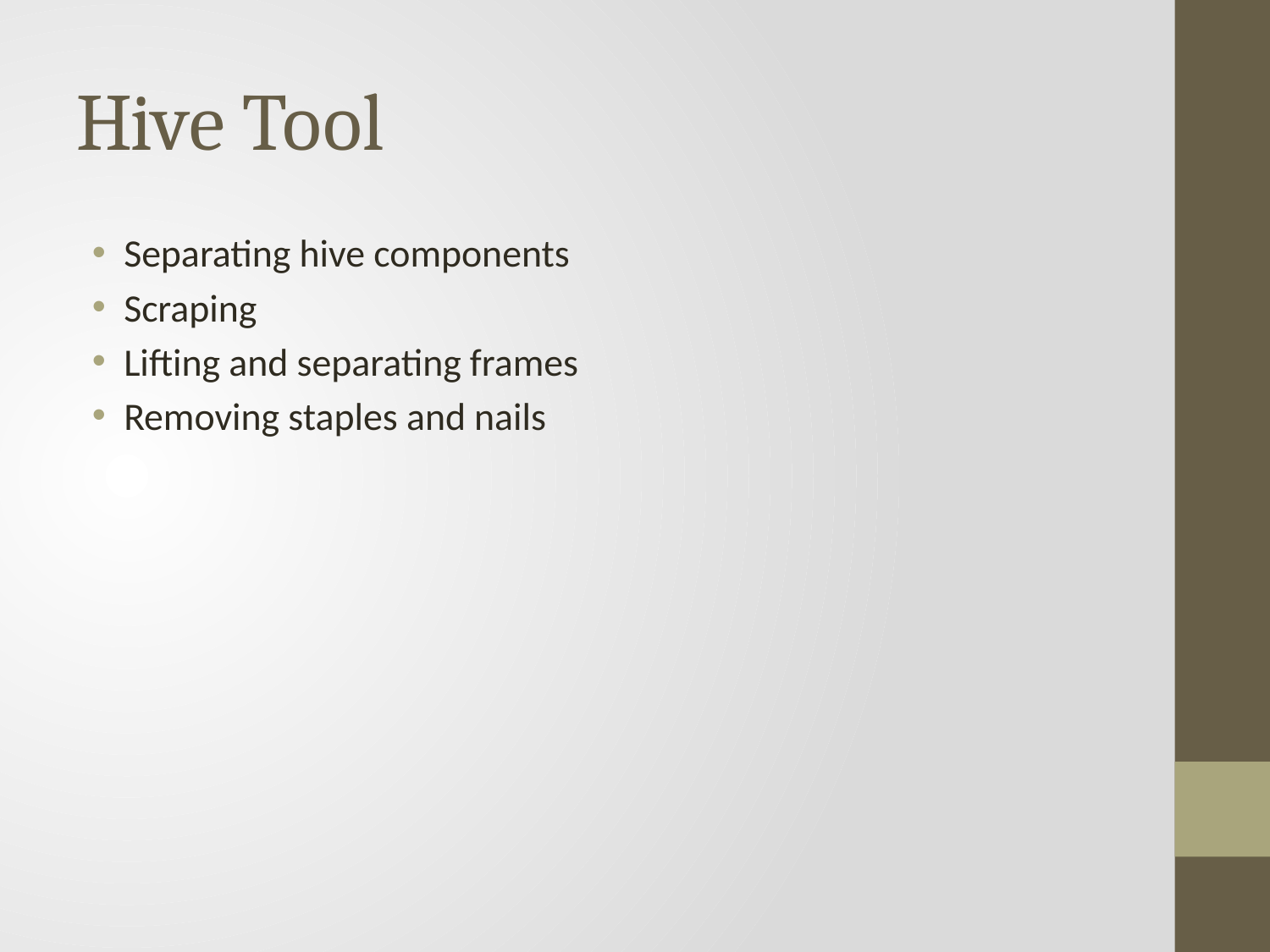

# Hive Tool
Separating hive components
Scraping
Lifting and separating frames
Removing staples and nails